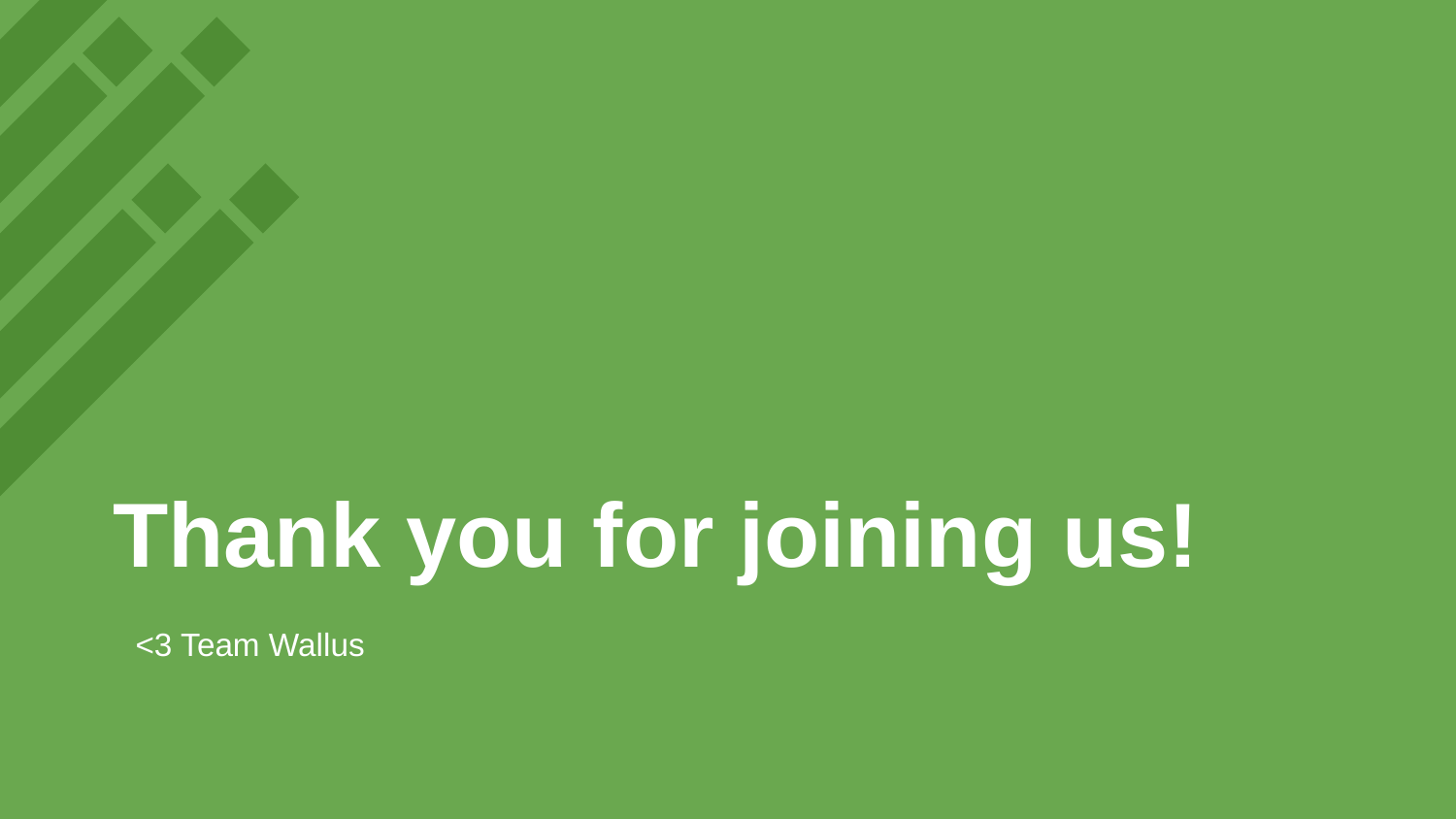

# Thank you for joining us!
<3 Team Wallus